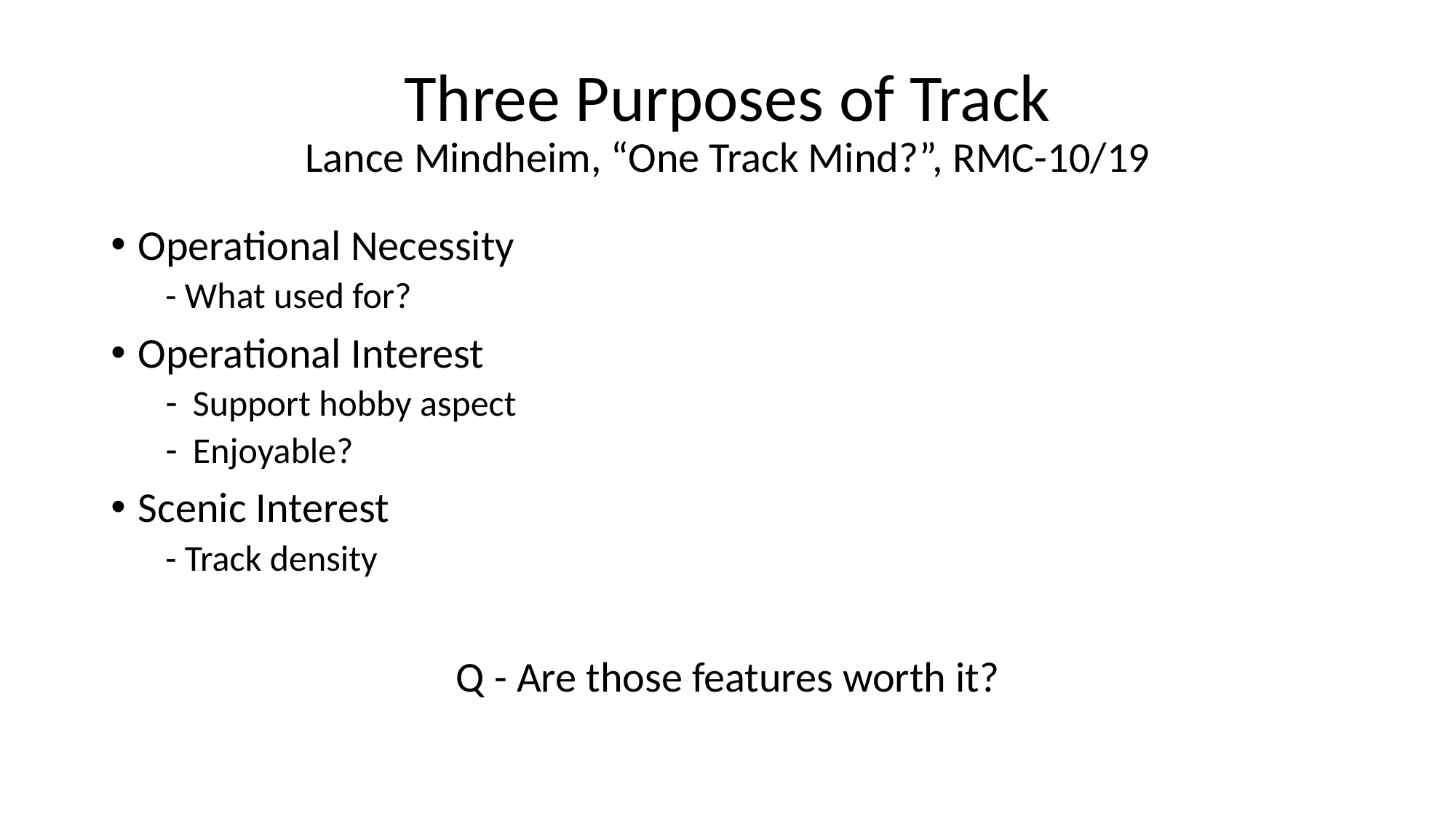

# Three Purposes of Track Lance Mindheim, “One Track Mind?”, RMC-10/19
Operational Necessity
- What used for?
Operational Interest
Support hobby aspect
Enjoyable?
Scenic Interest
- Track density

Q - Are those features worth it?